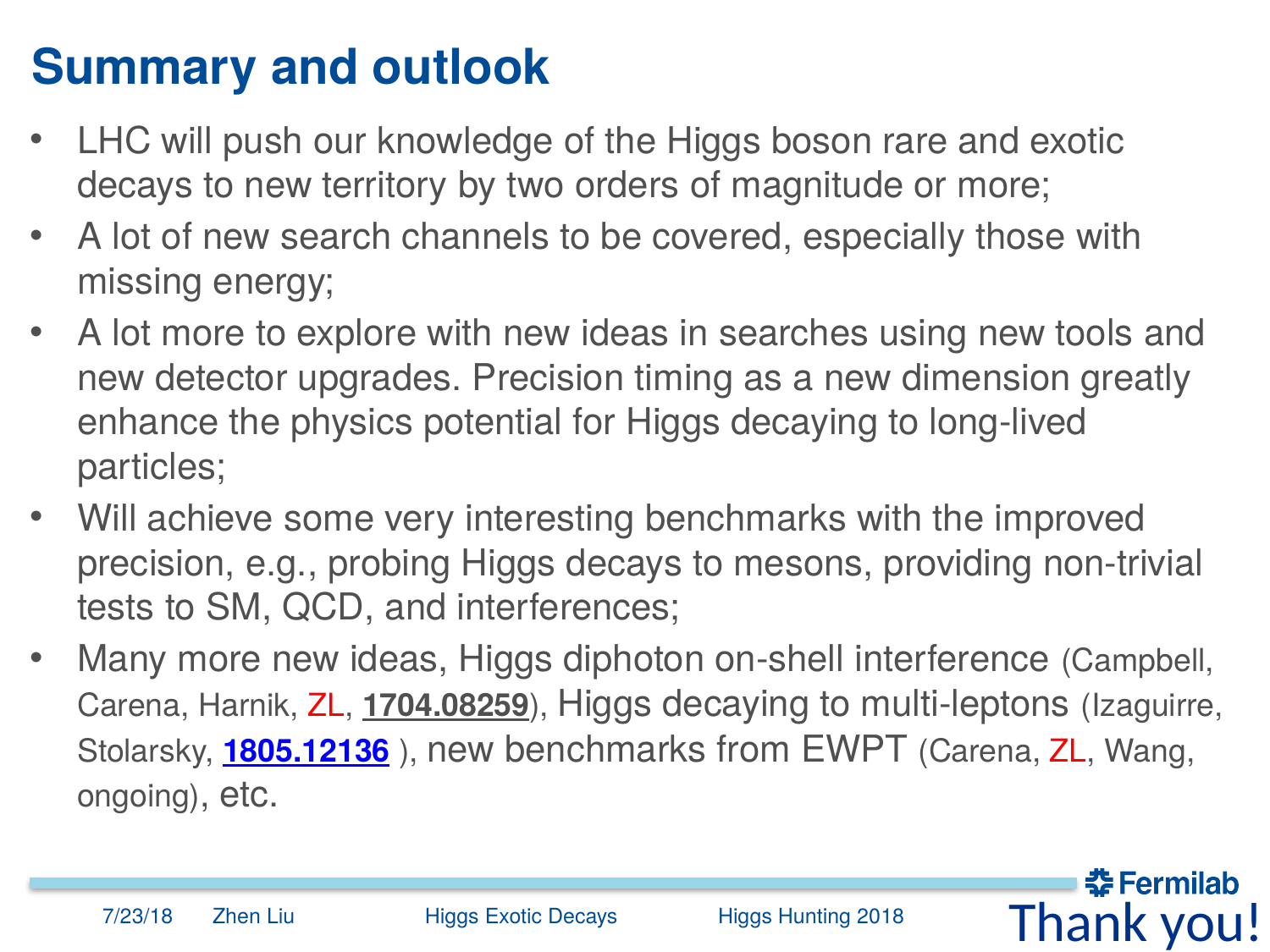

# Summary and outlook
LHC will push our knowledge of the Higgs boson rare and exotic decays to new territory by two orders of magnitude or more;
A lot of new search channels to be covered, especially those with missing energy;
A lot more to explore with new ideas in searches using new tools and new detector upgrades. Precision timing as a new dimension greatly enhance the physics potential for Higgs decaying to long-lived particles;
Will achieve some very interesting benchmarks with the improved precision, e.g., probing Higgs decays to mesons, providing non-trivial tests to SM, QCD, and interferences;
Many more new ideas, Higgs diphoton on-shell interference (Campbell, Carena, Harnik, ZL, 1704.08259), Higgs decaying to multi-leptons (Izaguirre, Stolarsky, 1805.12136 ), new benchmarks from EWPT (Carena, ZL, Wang, ongoing), etc.

Thank you!
7/23/18
Zhen Liu                      Higgs Exotic Decays                 Higgs Hunting 2018